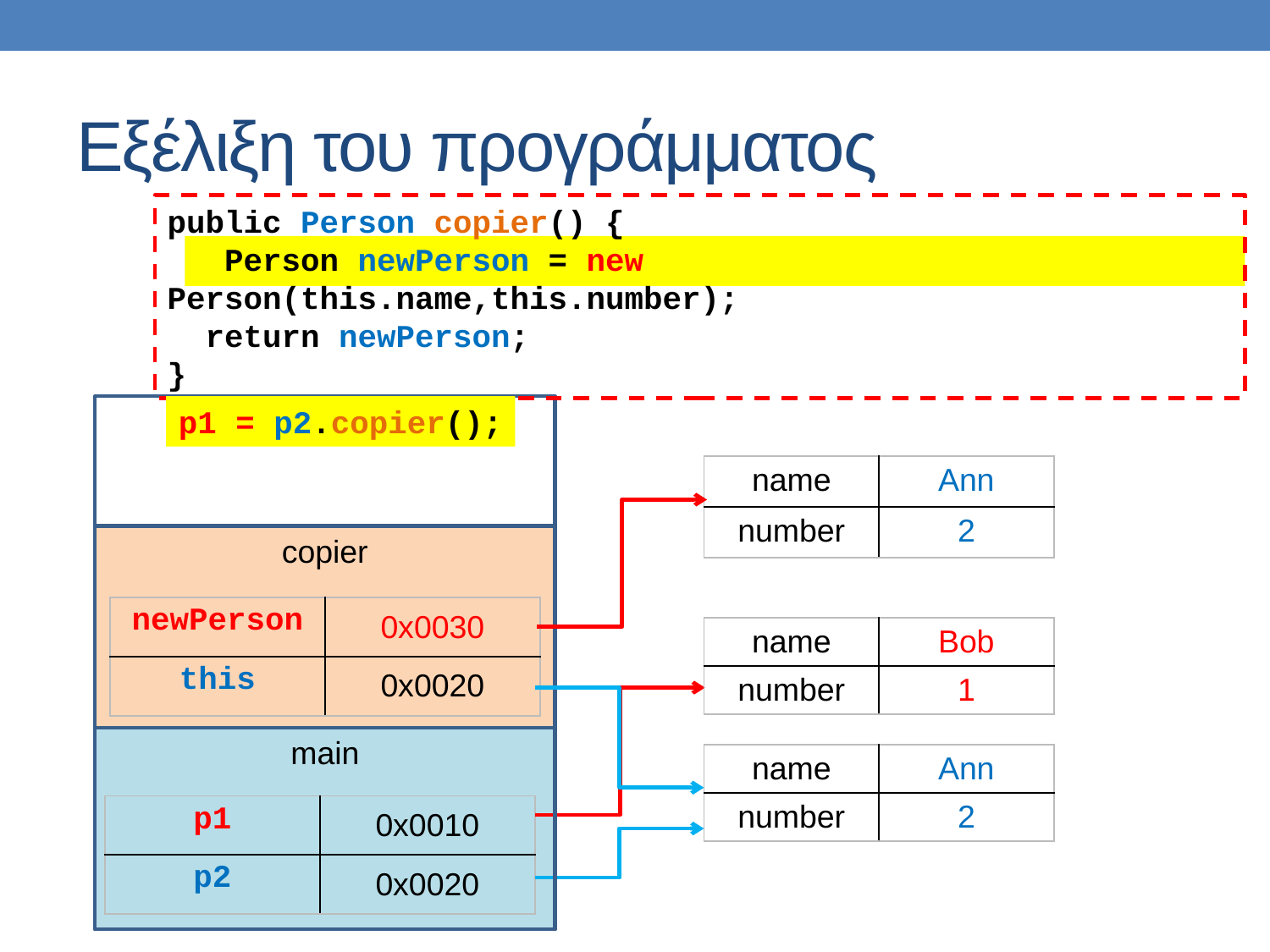

# Εξέλιξη του προγράμματος
public Person copier() {
   Person newPerson = new Person(this.name,this.number);
  return newPerson;
}

p1 = p2.copier();
| name | Ann |
| --- | --- |
| number | 2 |
copier

| newPerson | 0x0030 |
| --- | --- |
| this | 0x0020 |
| name | Bob |
| --- | --- |
| number | 1 |
main

| name | Ann |
| --- | --- |
| number | 2 |
| p1 | 0x0010 |
| --- | --- |
| p2 | 0x0020 |